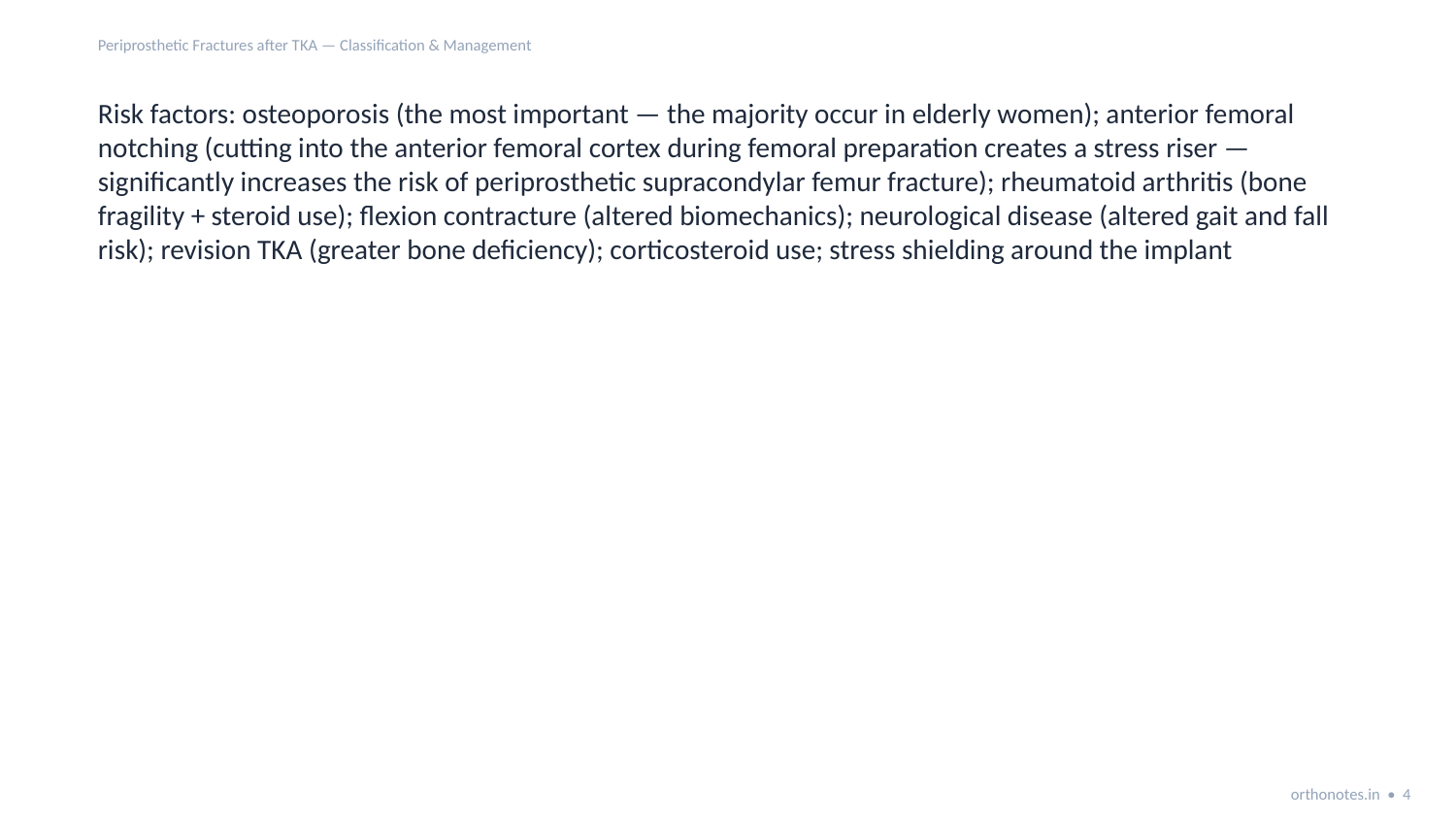

Periprosthetic Fractures after TKA — Classification & Management
Risk factors: osteoporosis (the most important — the majority occur in elderly women); anterior femoral notching (cutting into the anterior femoral cortex during femoral preparation creates a stress riser — significantly increases the risk of periprosthetic supracondylar femur fracture); rheumatoid arthritis (bone fragility + steroid use); flexion contracture (altered biomechanics); neurological disease (altered gait and fall risk); revision TKA (greater bone deficiency); corticosteroid use; stress shielding around the implant
orthonotes.in  •  4